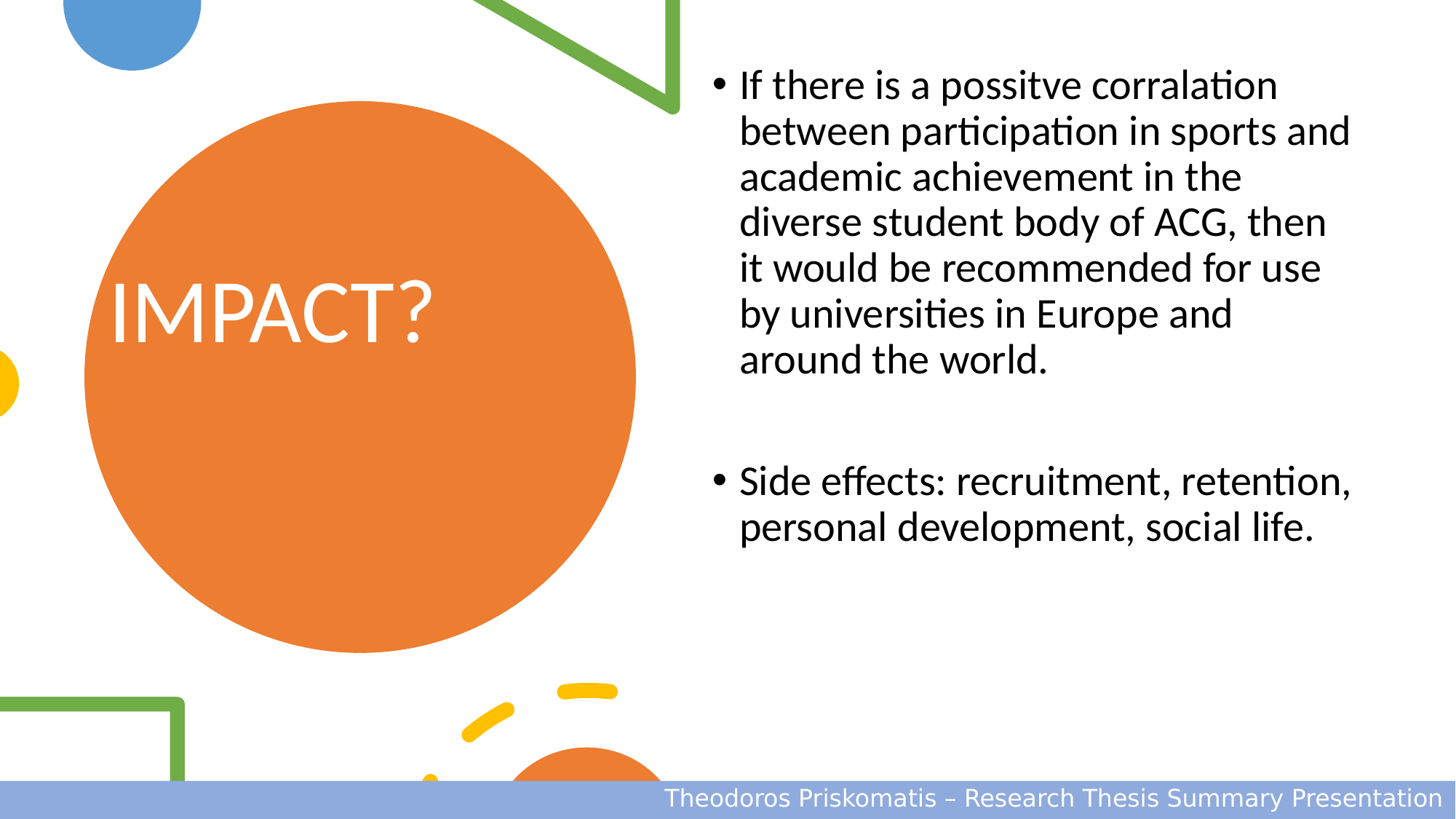

If there is a possitve corralation between participation in sports and academic achievement in the diverse student body of ACG, then it would be recommended for use by universities in Europe and around the world.

Side effects: recruitment, retention, personal development, social life.
# IMPACT?

Theodoros Priskomatis – Research Thesis Summary Presentation